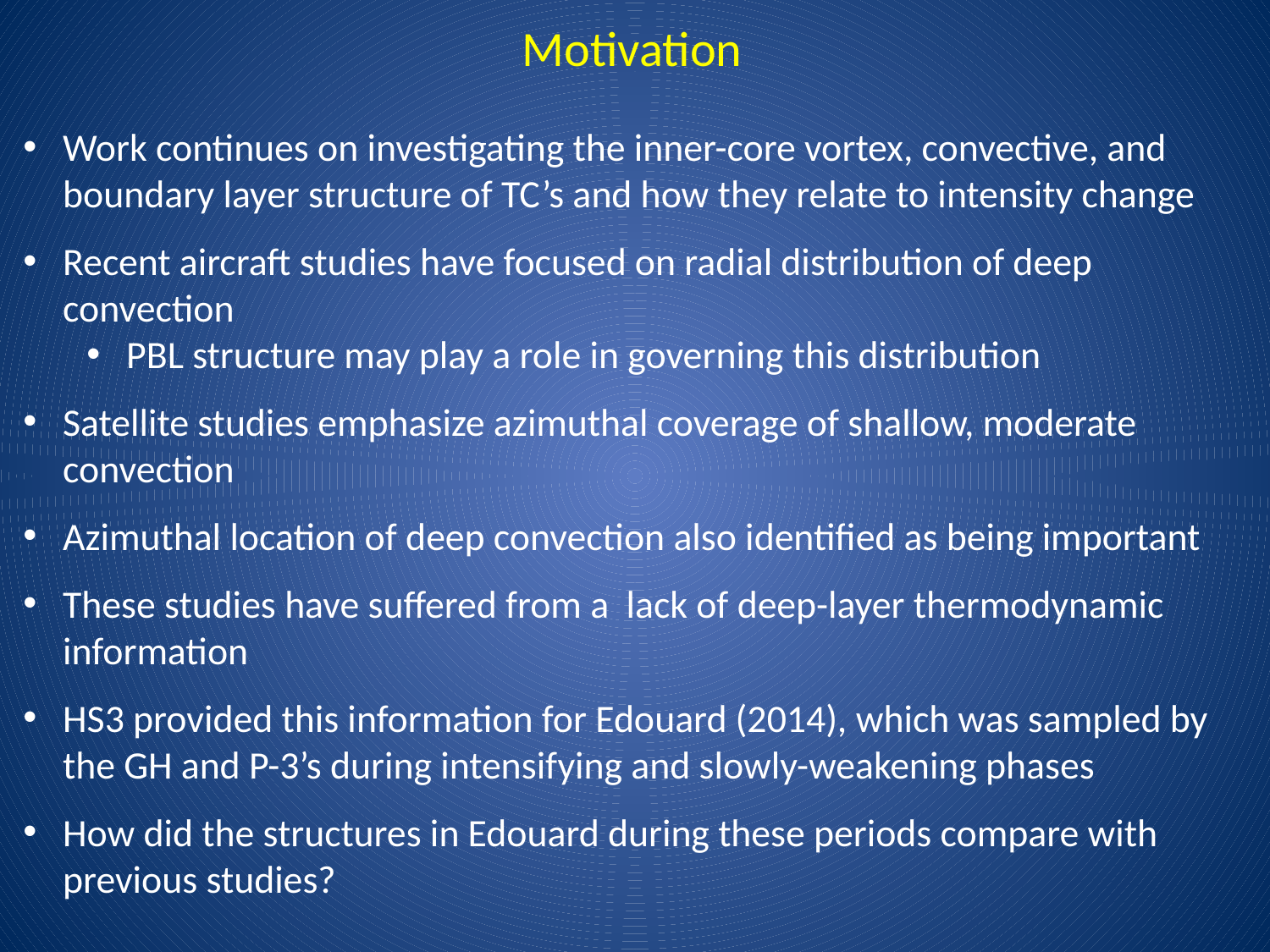

Motivation
Work continues on investigating the inner-core vortex, convective, and boundary layer structure of TC’s and how they relate to intensity change
Recent aircraft studies have focused on radial distribution of deep convection
PBL structure may play a role in governing this distribution
Satellite studies emphasize azimuthal coverage of shallow, moderate convection
Azimuthal location of deep convection also identified as being important
These studies have suffered from a  lack of deep-layer thermodynamic information
HS3 provided this information for Edouard (2014), which was sampled by the GH and P-3’s during intensifying and slowly-weakening phases
How did the structures in Edouard during these periods compare with previous studies?